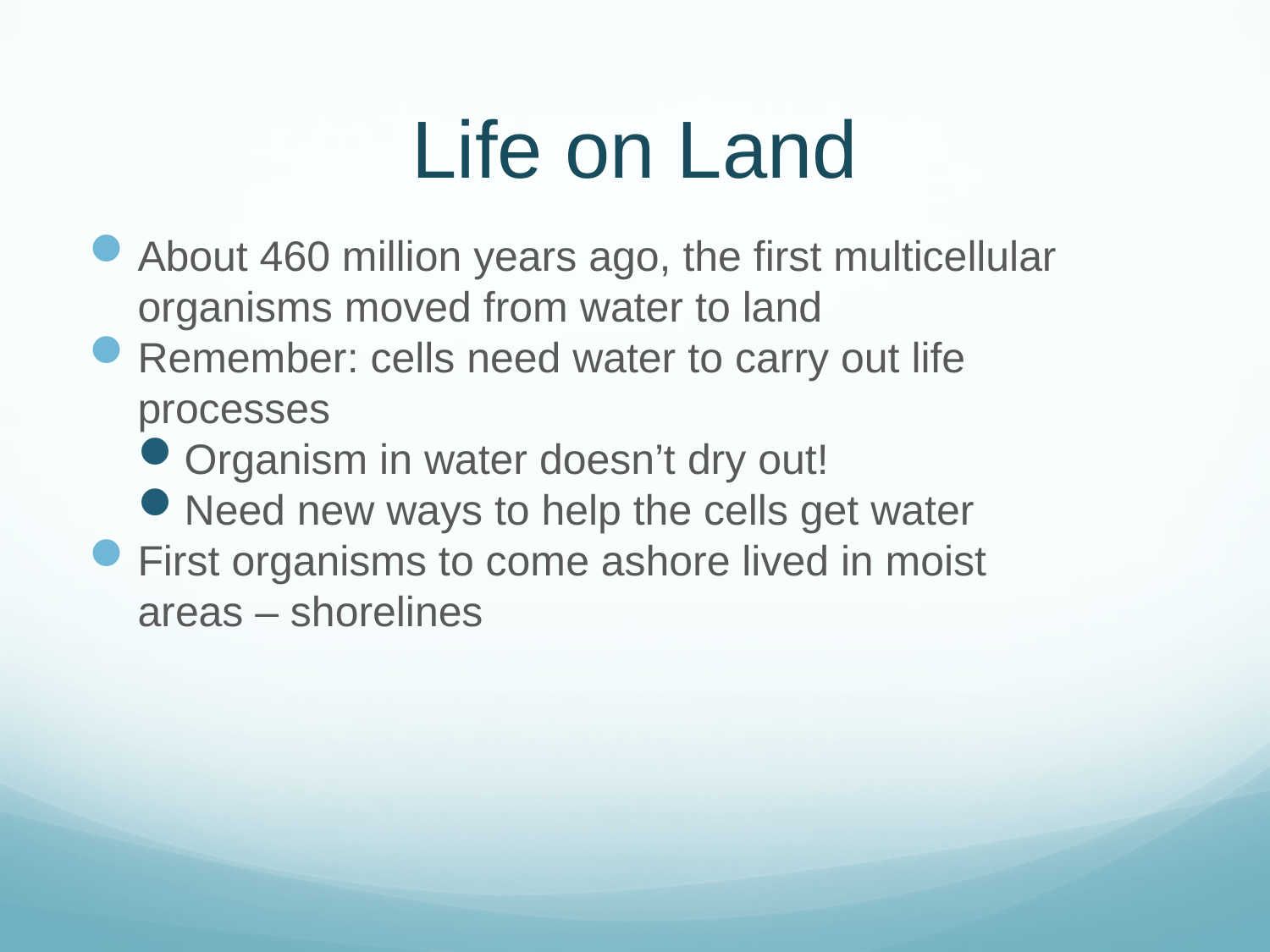

# Life on Land
About 460 million years ago, the first multicellular organisms moved from water to land
Remember: cells need water to carry out life processes
Organism in water doesn’t dry out!
Need new ways to help the cells get water
First organisms to come ashore lived in moist areas – shorelines